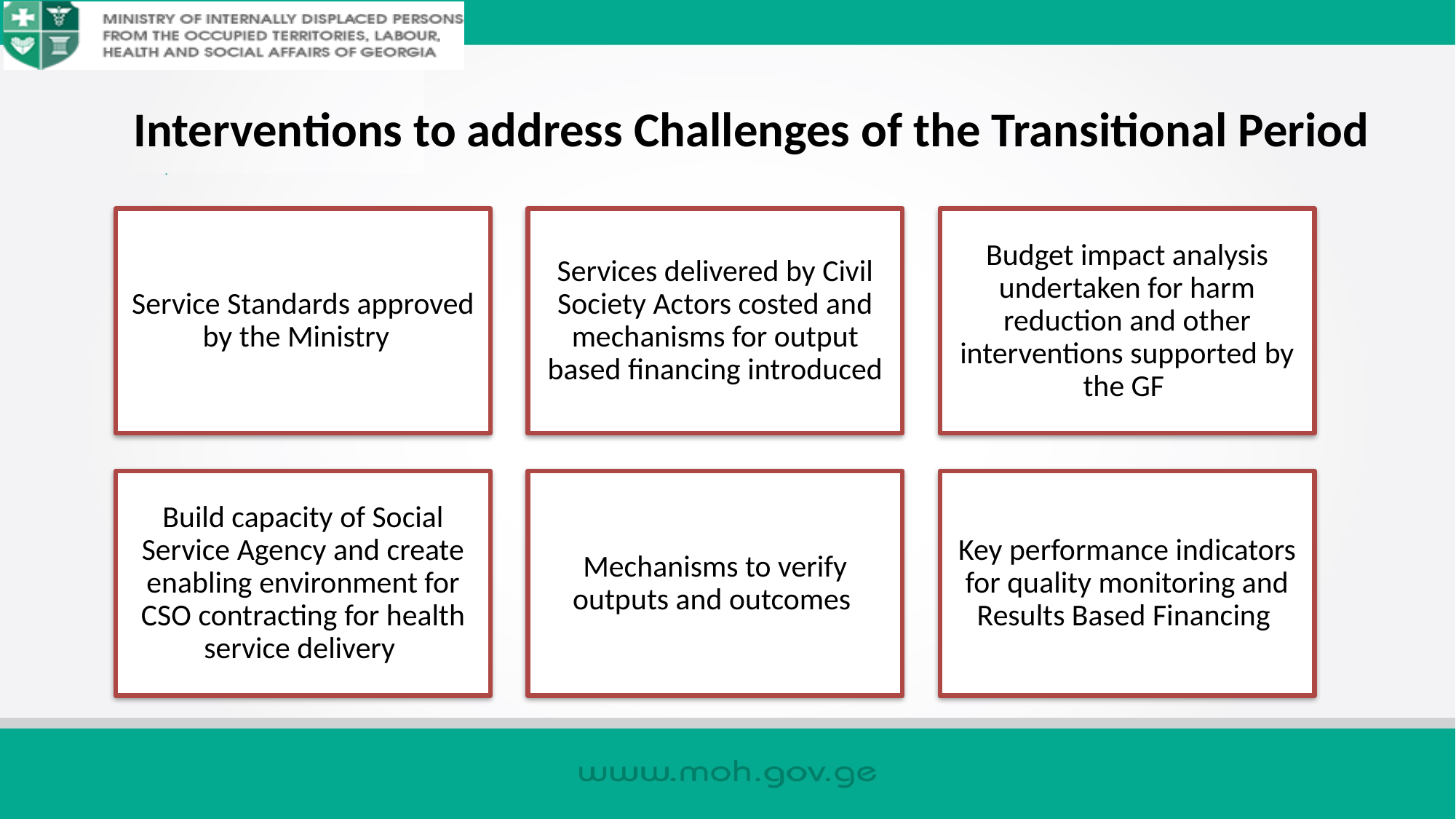

# Interventions to address Challenges of the Transitional Period
Service Standards approved by the Ministry
Services delivered by Civil Society Actors costed and mechanisms for output based financing introduced
Budget impact analysis undertaken for harm reduction and other interventions supported by the GF
Build capacity of Social Service Agency and create enabling environment for CSO contracting for health service delivery
Mechanisms to verify outputs and outcomes
Key performance indicators for quality monitoring and Results Based Financing